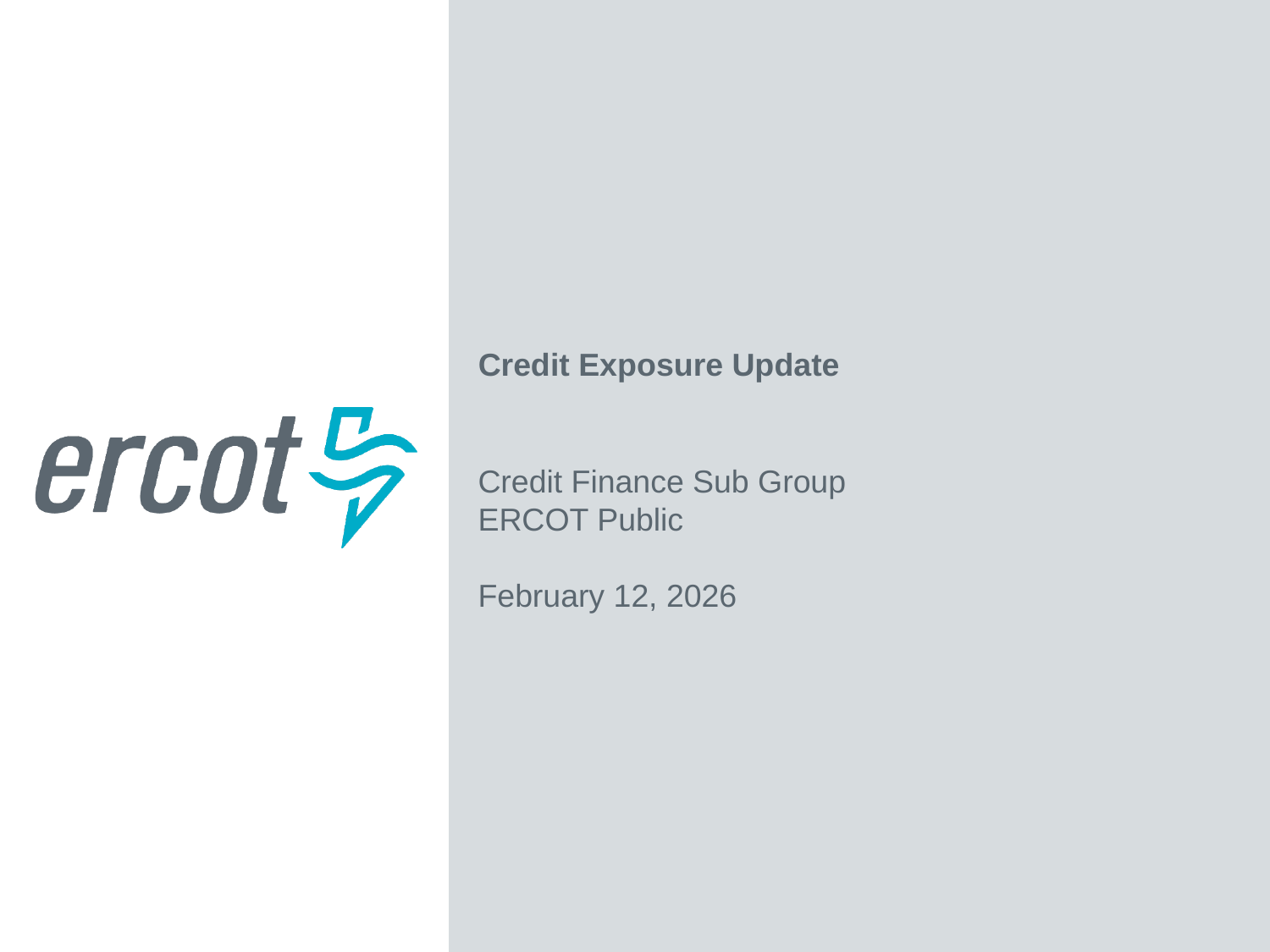

Credit Exposure Update

Credit Finance Sub Group
ERCOT Public

February 12, 2026